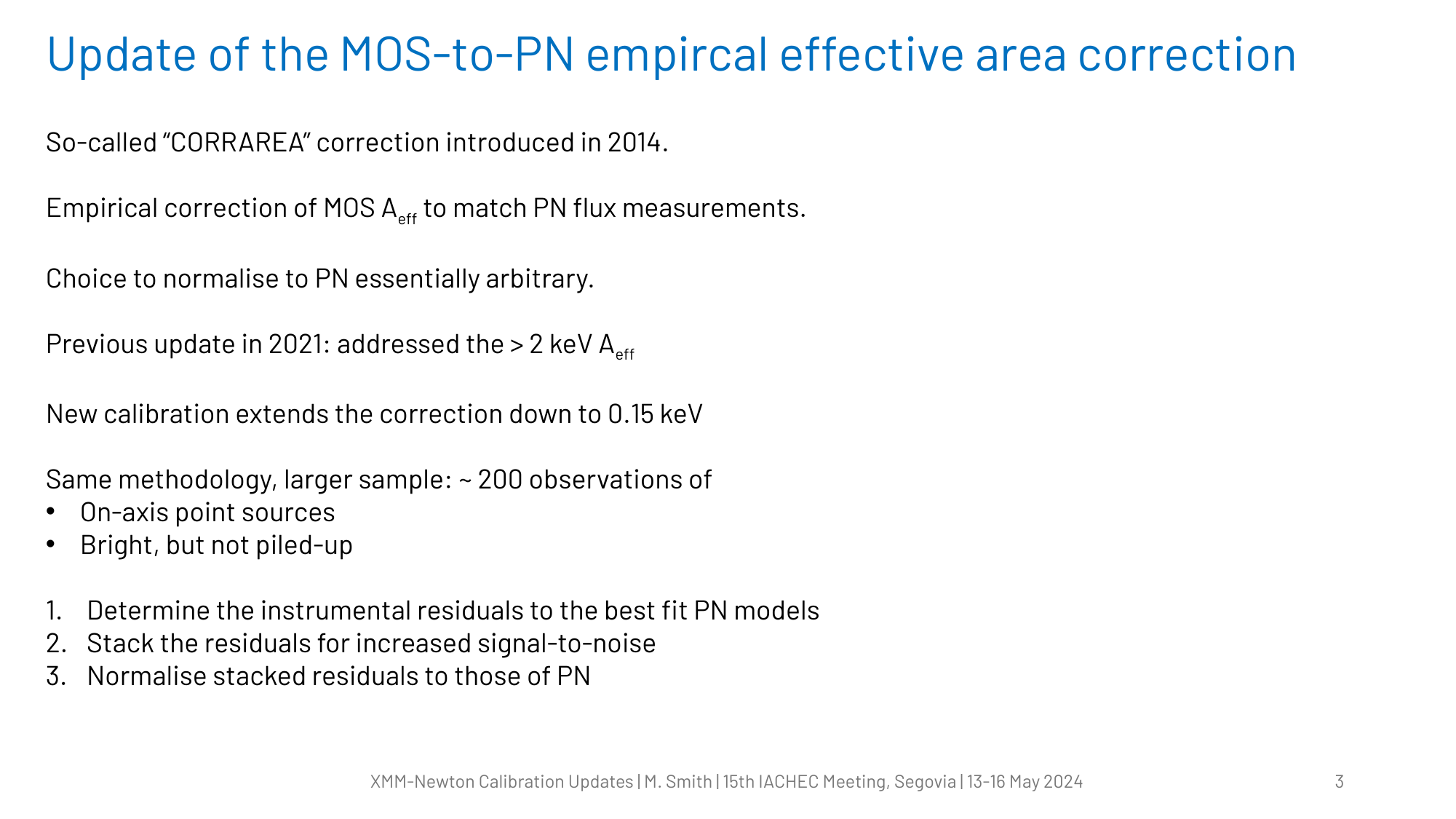

# Update of the MOS-to-PN empircal effective area correction
So-called “CORRAREA” correction introduced in 2014.

Empirical correction of MOS Aeff to match PN flux measurements.

Choice to normalise to PN essentially arbitrary.

Previous update in 2021: addressed the > 2 keV Aeff

New calibration extends the correction down to 0.15 keV

Same methodology, larger sample: ~ 200 observations of
On-axis point sources
Bright, but not piled-up

Determine the instrumental residuals to the best fit PN models
Stack the residuals for increased signal-to-noise
Normalise stacked residuals to those of PN

XMM-Newton Calibration Updates | M. Smith | 15th IACHEC Meeting, Segovia | 13-16 May 2024
3